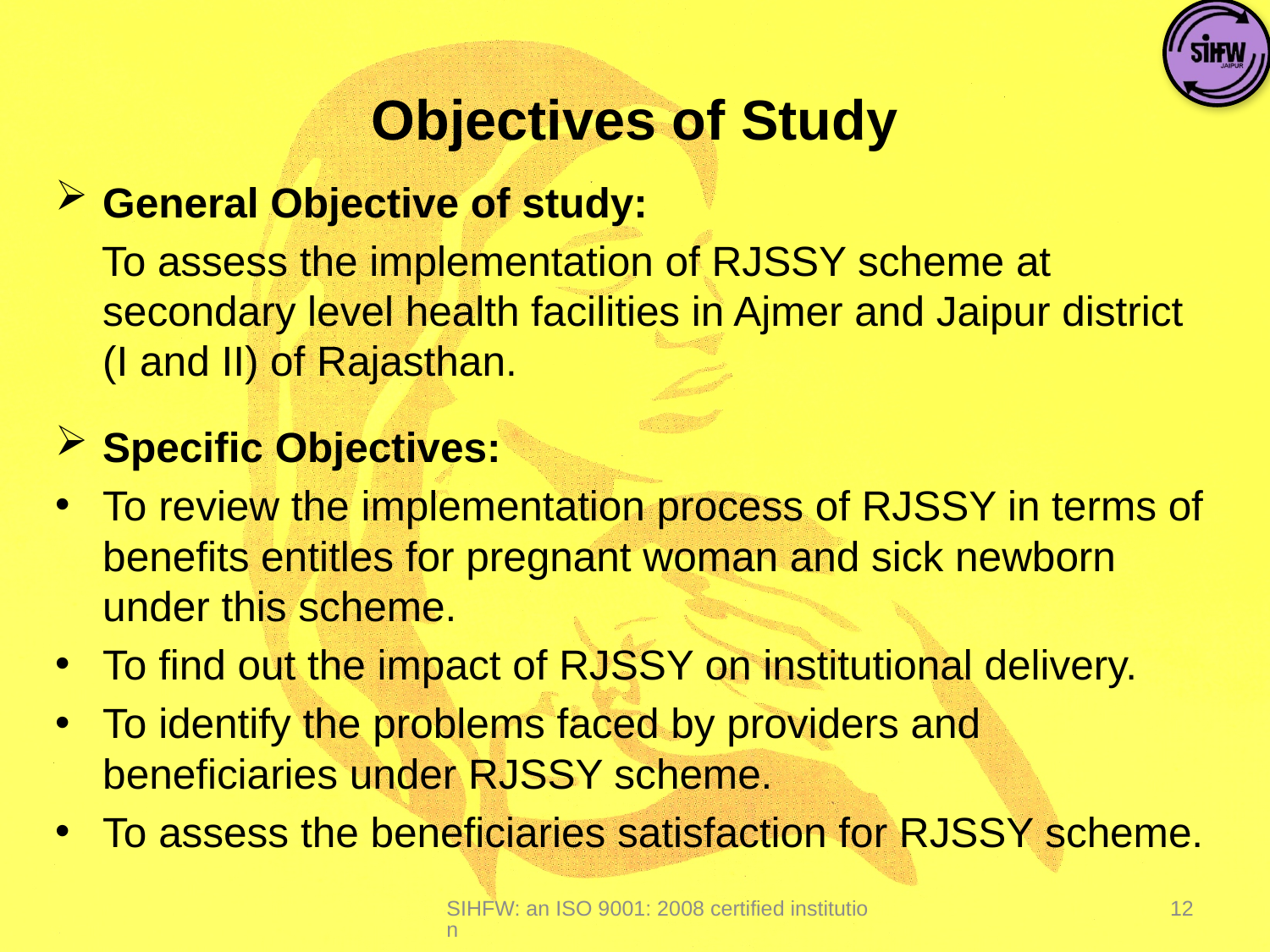

# Objectives of Study
General Objective of study:
    To assess the implementation of RJSSY scheme at secondary level health facilities in Ajmer and Jaipur district (I and II) of Rajasthan.

Specific Objectives:
To review the implementation process of RJSSY in terms of benefits entitles for pregnant woman and sick newborn under this scheme.
To find out the impact of RJSSY on institutional delivery.
To identify the problems faced by providers and beneficiaries under RJSSY scheme.
To assess the beneficiaries satisfaction for RJSSY scheme.

SIHFW: an ISO 9001: 2008 certified institution
12